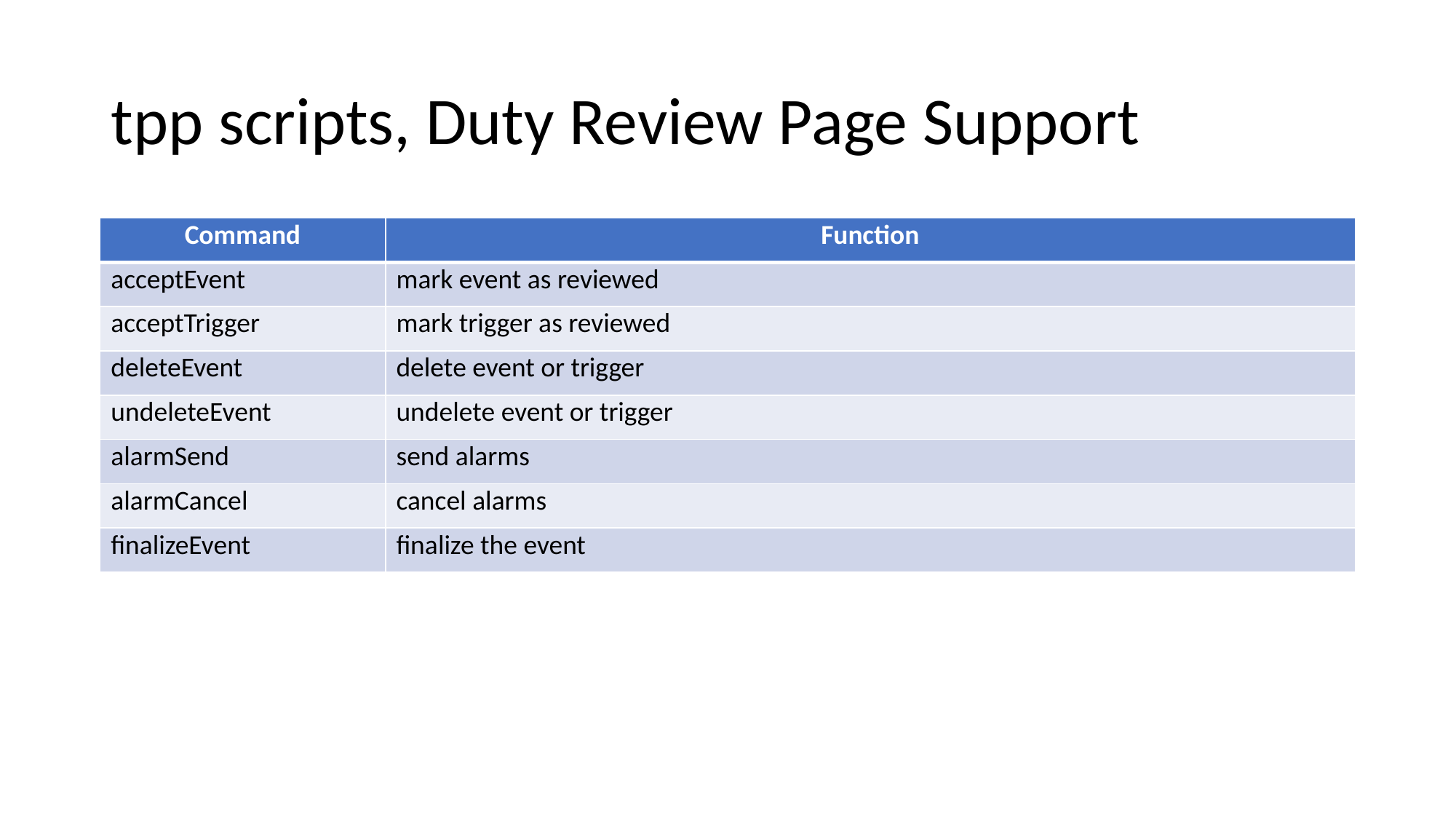

# tpp scripts, Duty Review Page Support
| Command | Function |
| --- | --- |
| acceptEvent | mark event as reviewed |
| acceptTrigger | mark trigger as reviewed |
| deleteEvent | delete event or trigger |
| undeleteEvent | undelete event or trigger |
| alarmSend | send alarms |
| alarmCancel | cancel alarms |
| finalizeEvent | finalize the event |